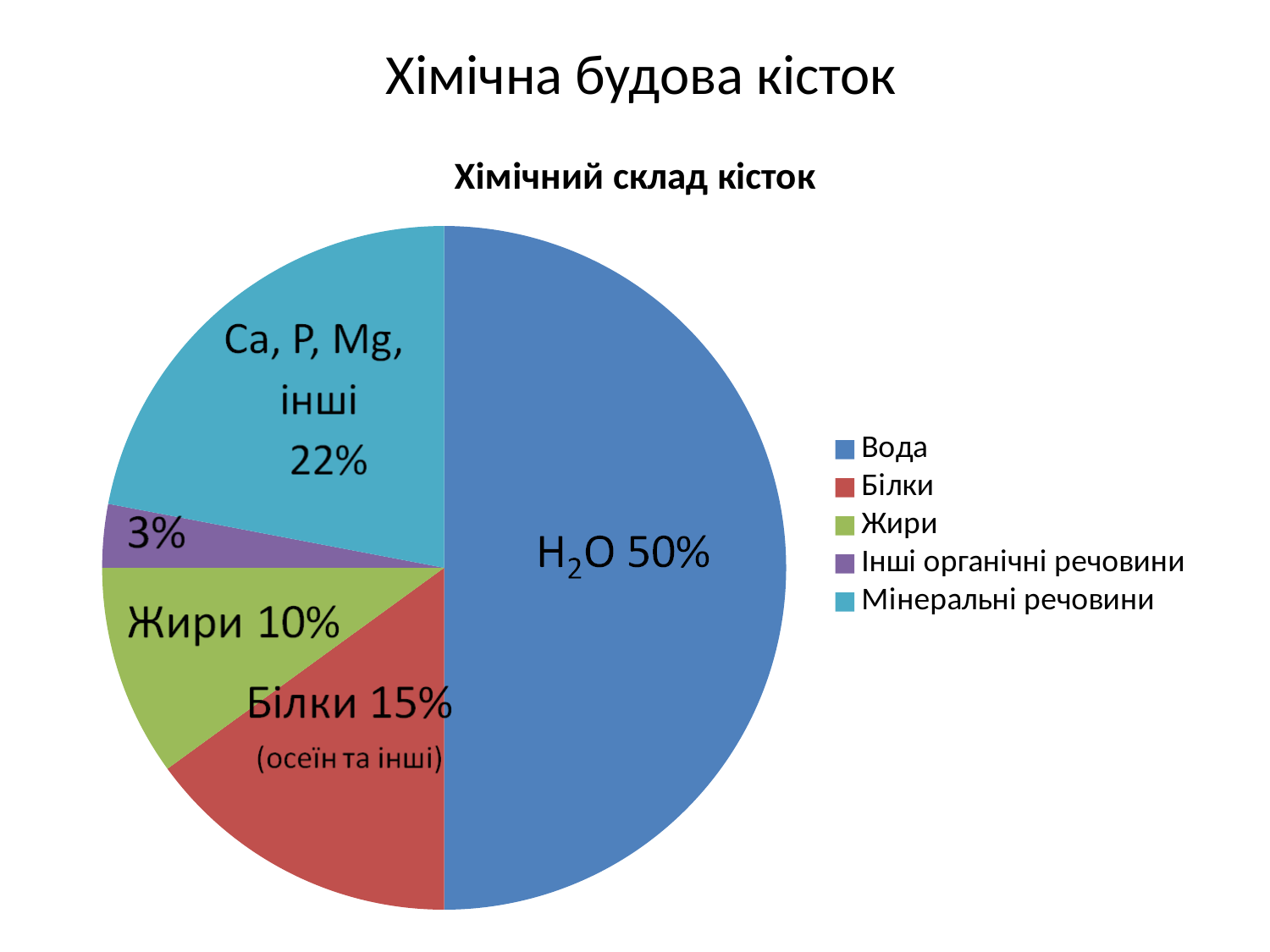

# Хімічна будова кісток

### Chart:

| Category | Хімічний склад кісток |
|---|---|
| Вода | 0.5 |
| Білки | 0.15000000000000008 |
| Жири | 0.1 |
| Інші органічні речовини | 0.030000000000000016 |
| Мінеральні речовини | 0.22000000000000008 |